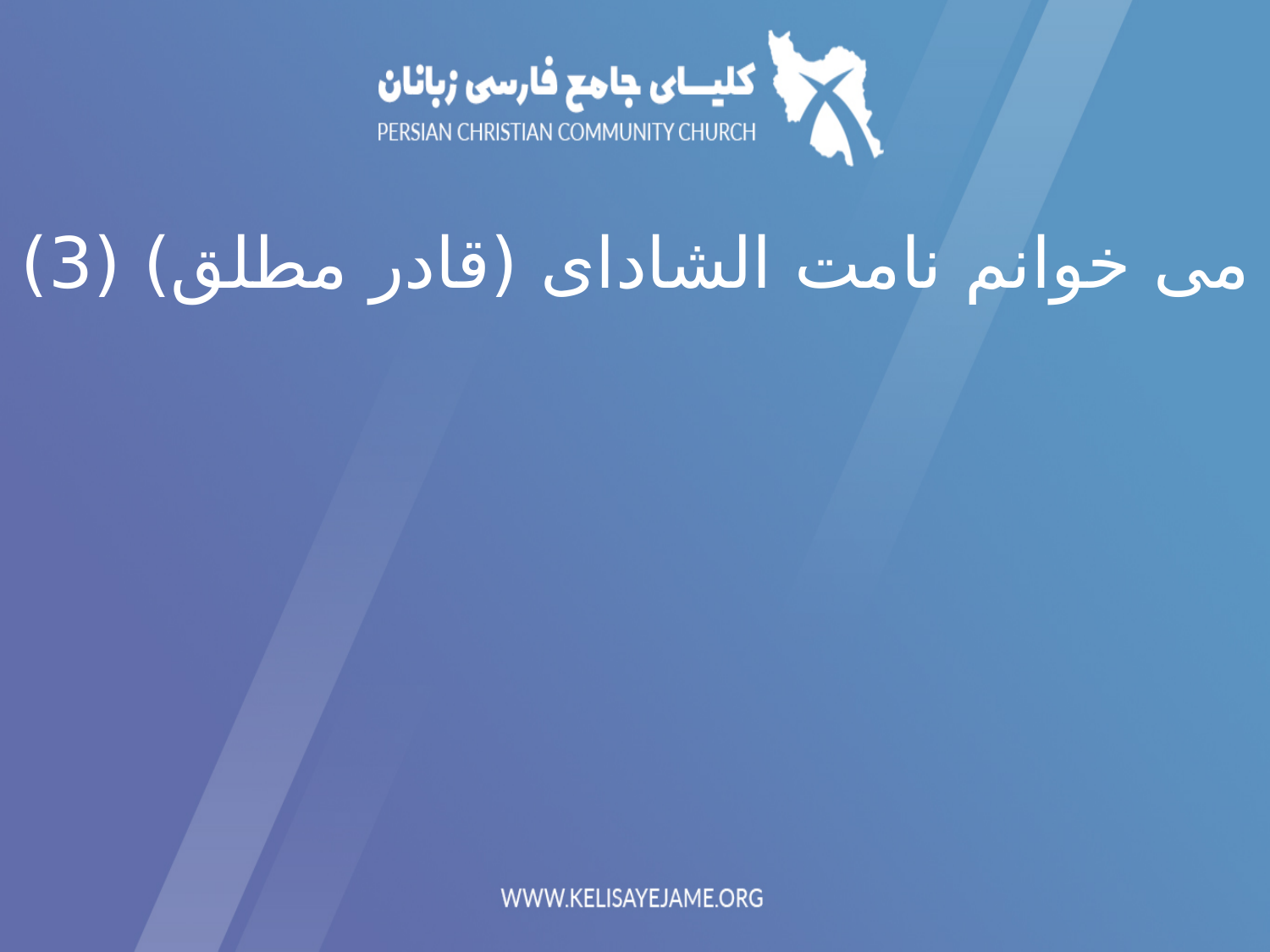

می خوانم نامت الشادای (قادر مطلق) (3)